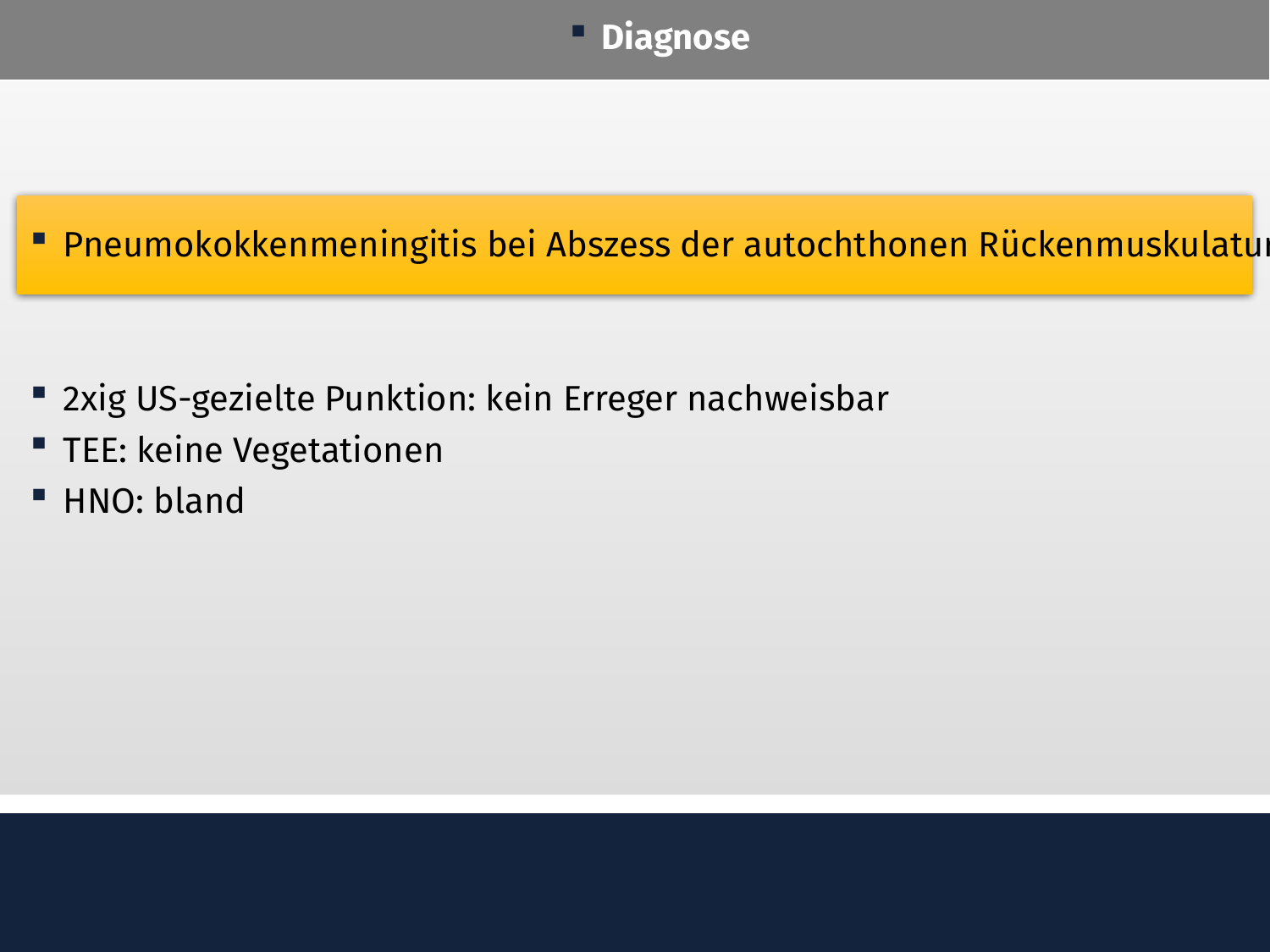

Diagnose

 Pneumokokkenmeningitis bei Abszess der autochthonen Rückenmuskulatur

 2xig US-gezielte Punktion: kein Erreger nachweisbar
 TEE: keine Vegetationen
 HNO: bland

#